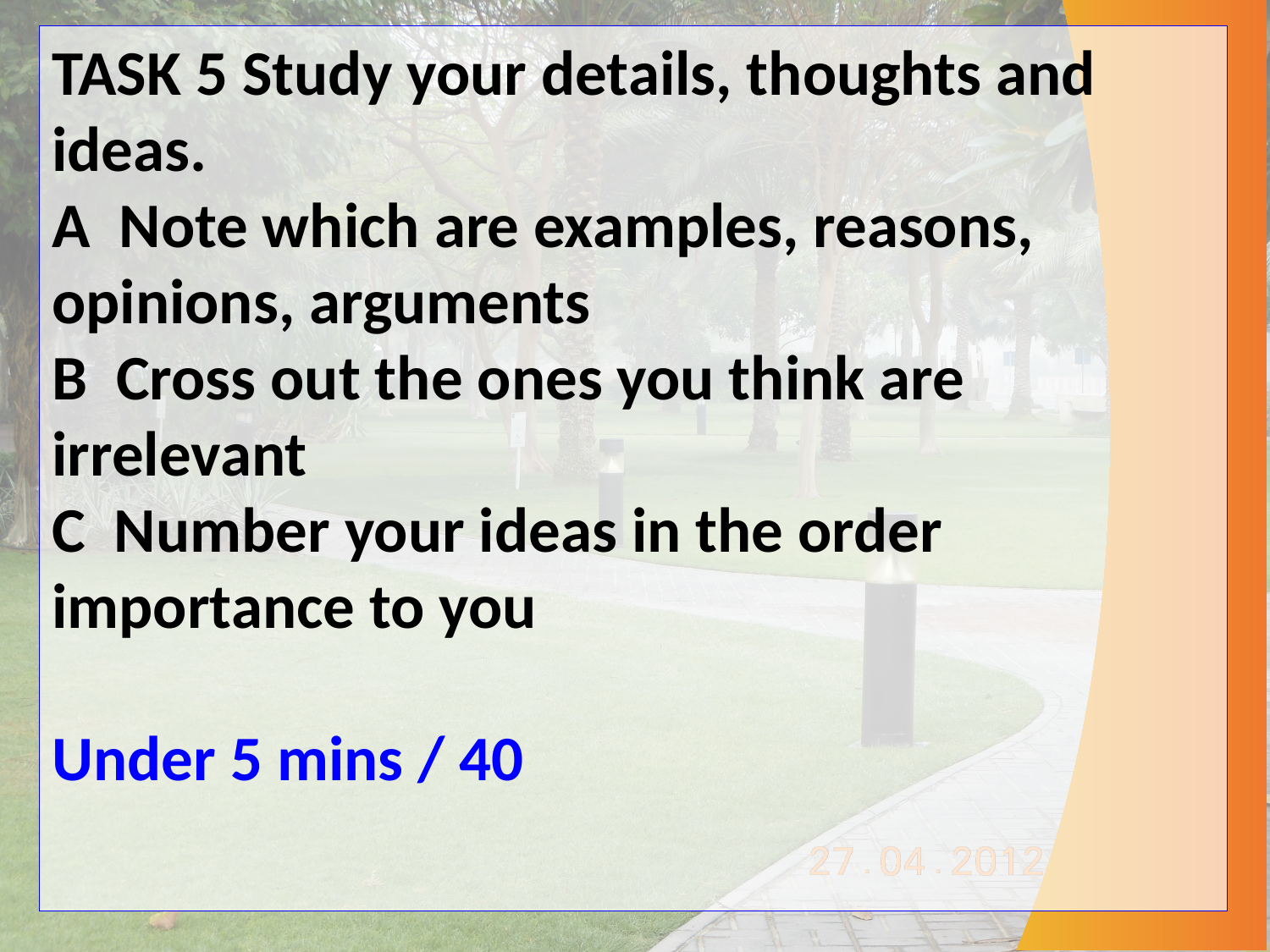

TASK 5 Study your details, thoughts and ideas.
A  Note which are examples, reasons, opinions, arguments
B  Cross out the ones you think are irrelevant
C  Number your ideas in the order importance to you

Under 5 mins / 40